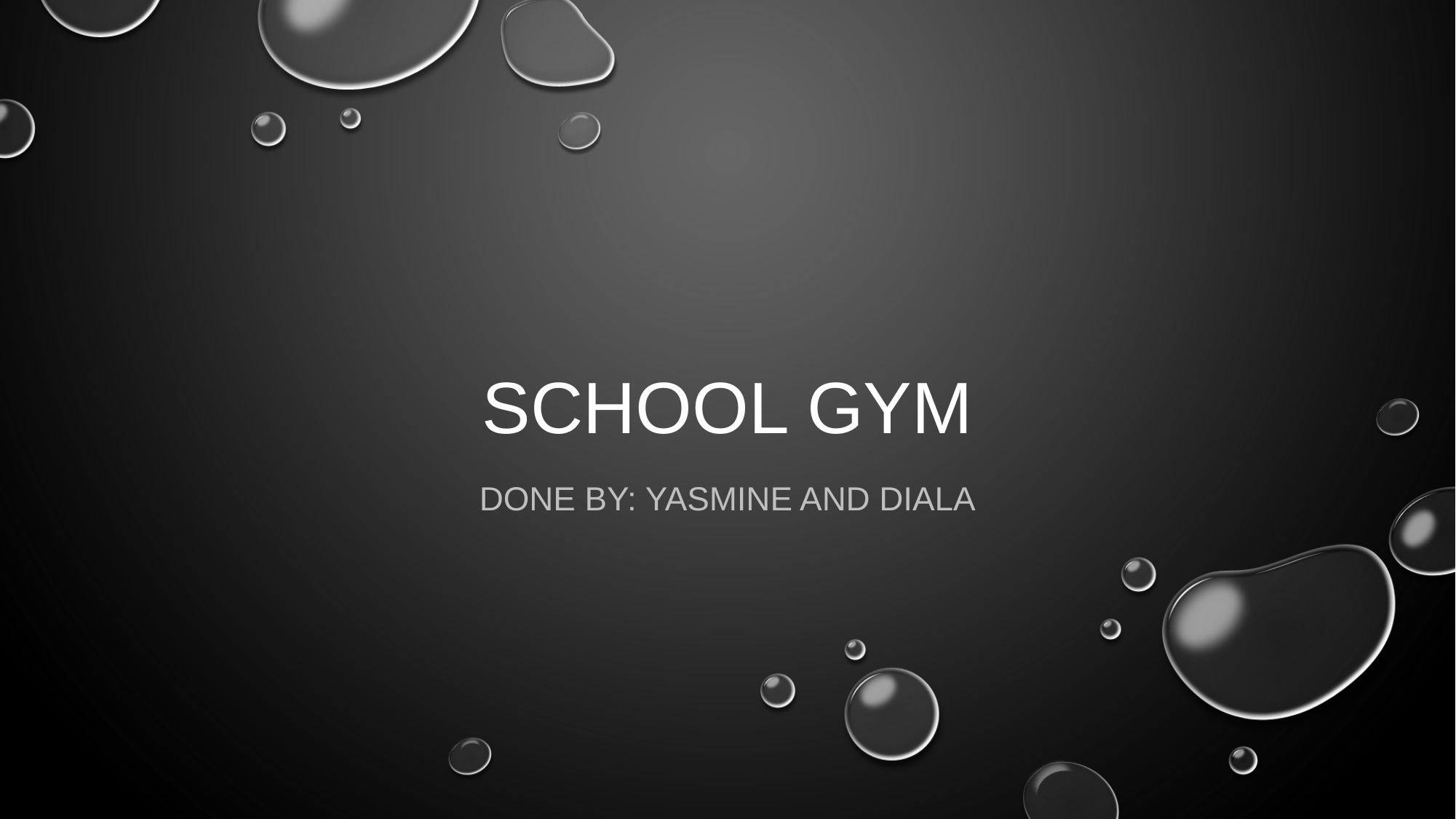

# School gym
Done by: yasmine and diala